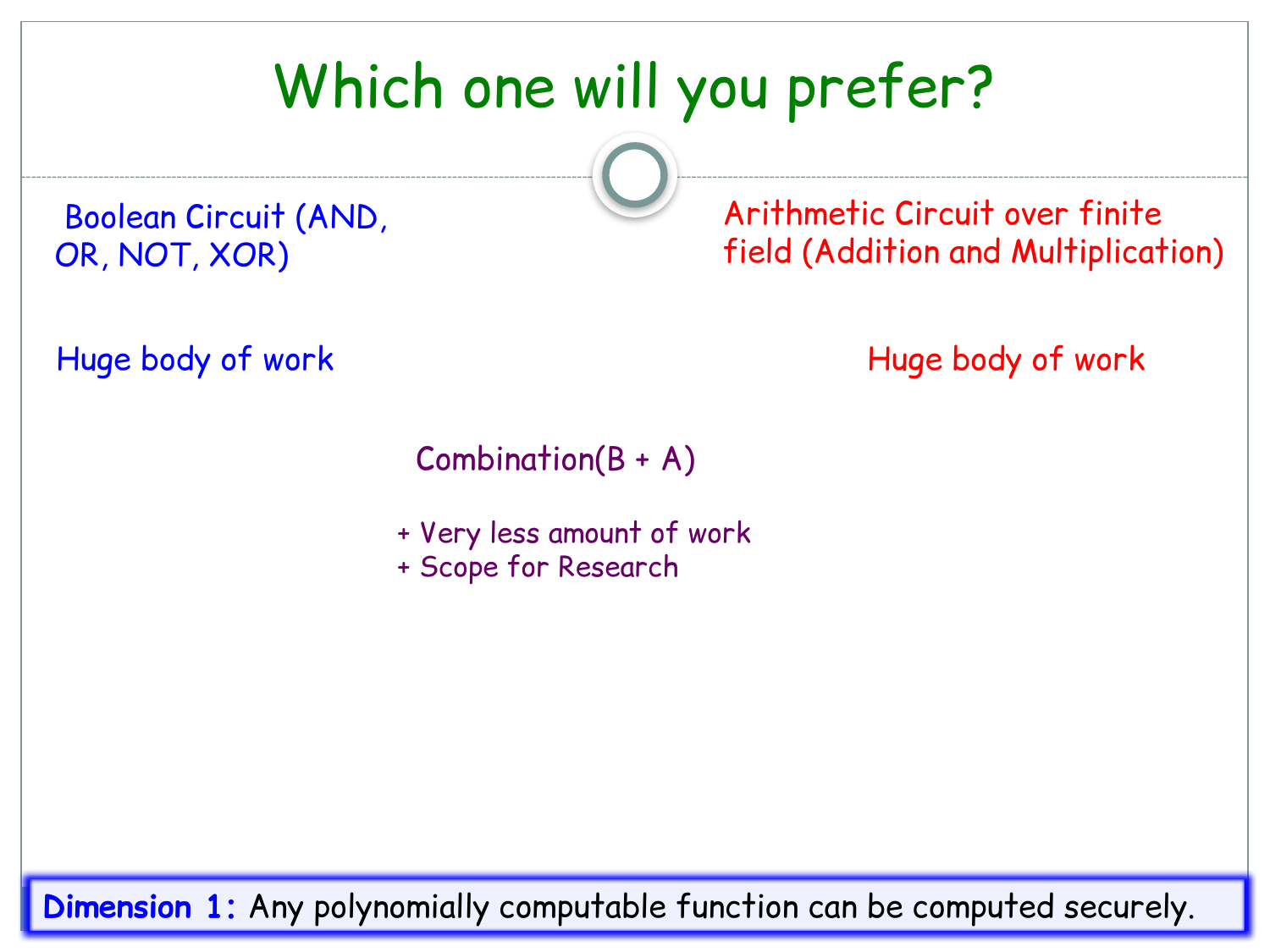

# Which one will you prefer?
Arithmetic Circuit over finite field (Addition and Multiplication)
 Boolean Circuit (AND, OR, NOT, XOR)
Huge body of work
Huge body of work
Combination(B + A)
+ Very less amount of work
+ Scope for Research
Dimension 1: Any polynomially computable function can be computed securely.